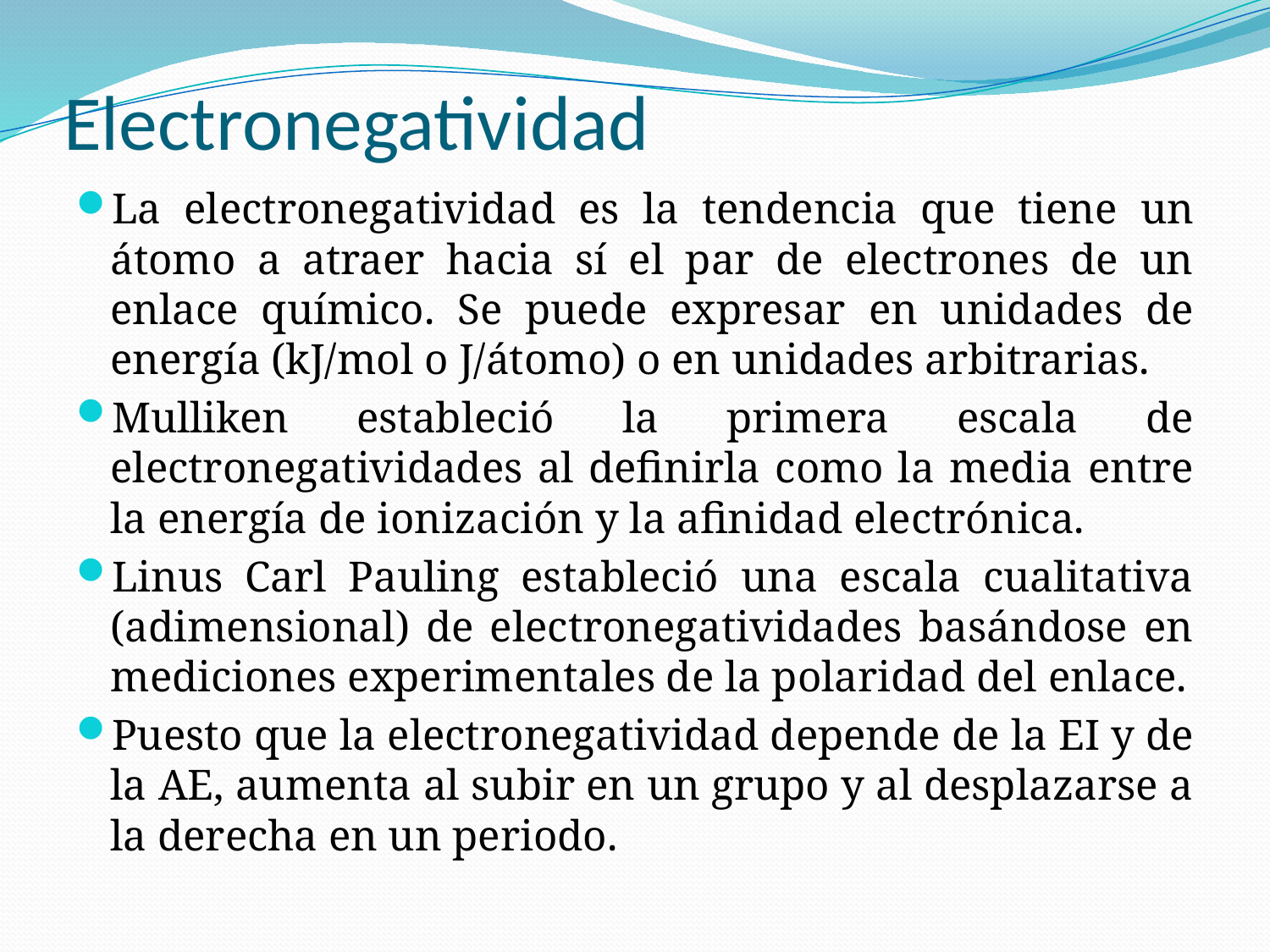

# Electronegatividad
La electronegatividad es la tendencia que tiene un átomo a atraer hacia sí el par de electrones de un enlace químico. Se puede expresar en unidades de energía (kJ/mol o J/átomo) o en unidades arbitrarias.
Mulliken estableció la primera escala de electronegatividades al definirla como la media entre la energía de ionización y la afinidad electrónica.
Linus Carl Pauling estableció una escala cualitativa (adimensional) de electronegatividades basándose en mediciones experimentales de la polaridad del enlace.
Puesto que la electronegatividad depende de la EI y de la AE, aumenta al subir en un grupo y al desplazarse a la derecha en un periodo.